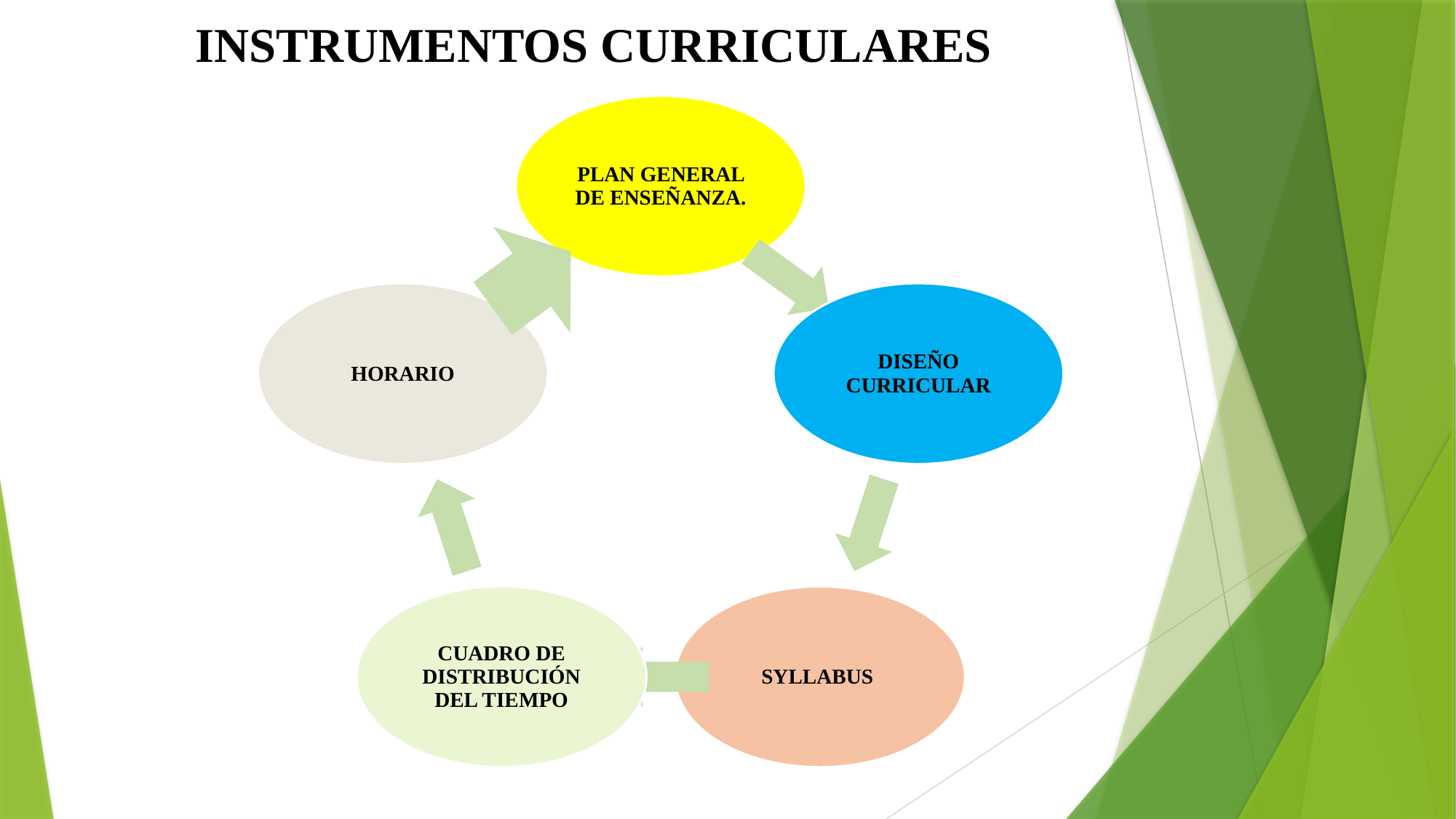

# INSTRUMENTOS CURRICULARES
PLAN GENERAL DE ENSEÑANZA.
DISEÑO CURRICULAR
SYLLABUS
CUADRO DE DISTRIBUCIÓN DEL TIEMPO
HORARIO